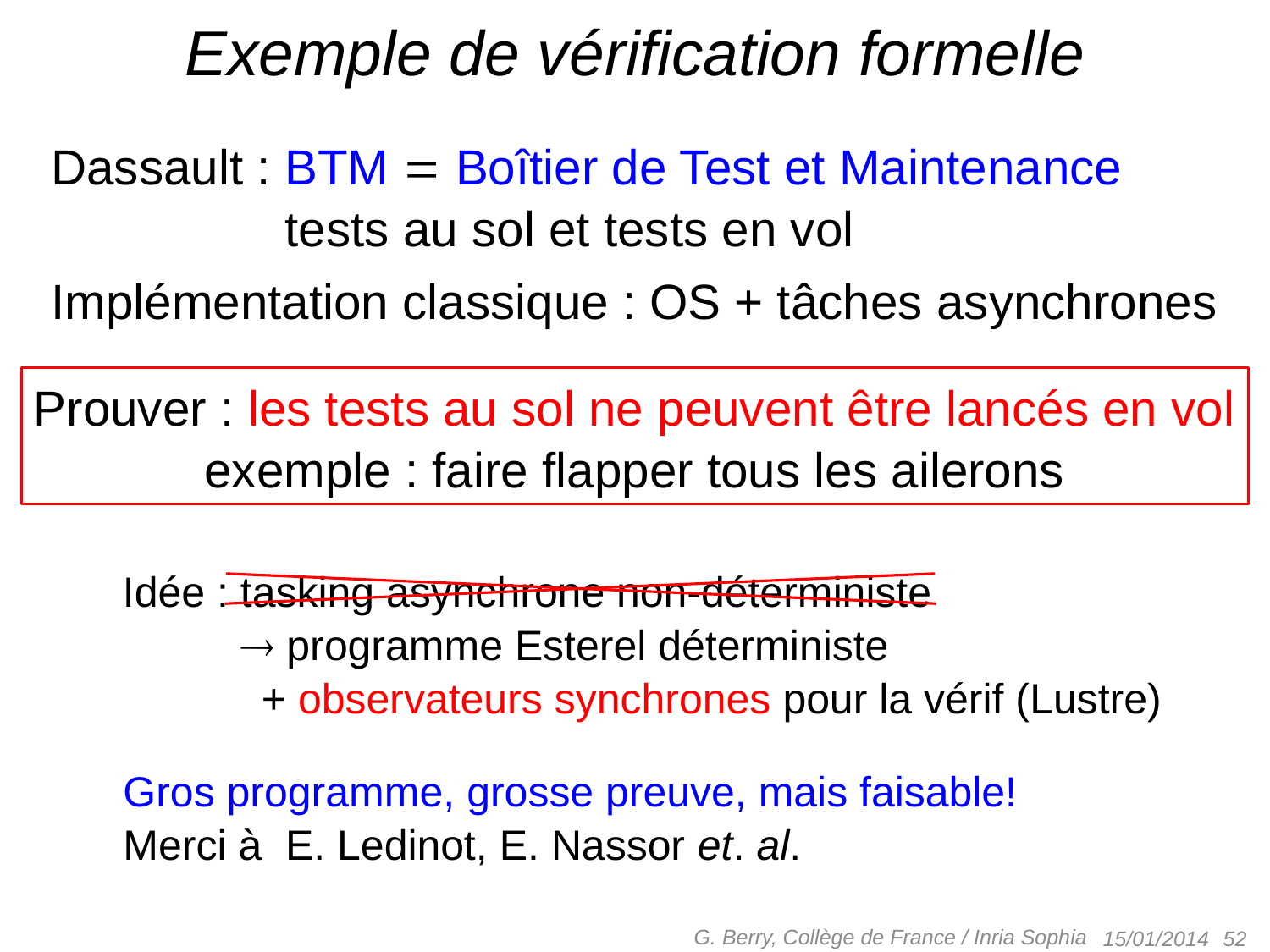

# Exemple de vérification formelle
Dassault : BTM = Boîtier de Test et Maintenance
Dassault : tests au sol et tests en vol
Implémentation classique : OS + tâches asynchrones
Prouver : les tests au sol ne peuvent être lancés en vol
exemple : faire flapper tous les ailerons
Idée : tasking asynchrone non-déterministe
Idée : → programme Esterel déterministe
	 + observateurs synchrones pour la vérif (Lustre)
Gros programme, grosse preuve, mais faisable!
Merci à  E. Ledinot, E. Nassor et. al.

G. Berry, Collège de France / Inria Sophia
 52
15/01/2014